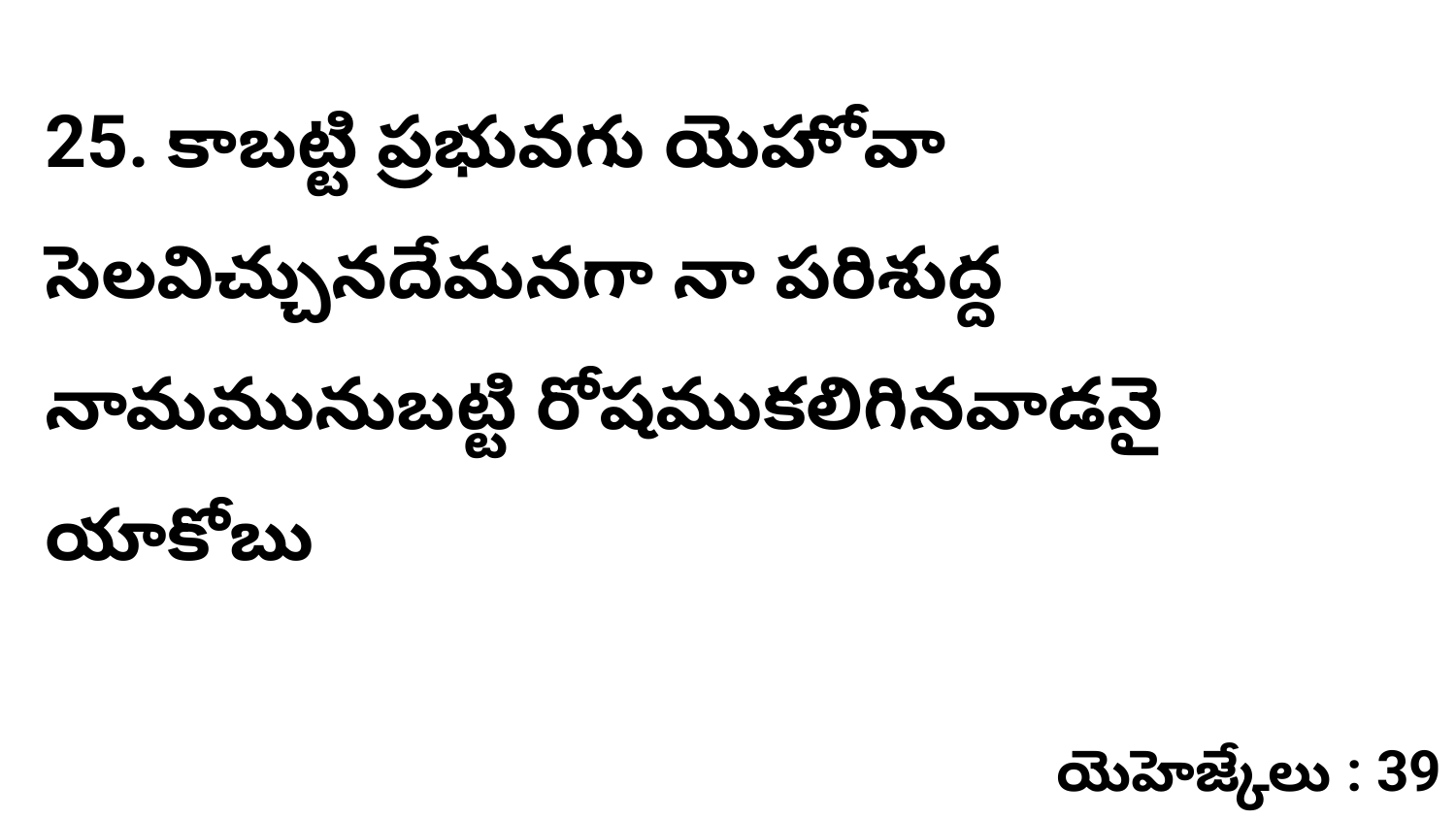

25. కాబట్టి ప్రభువగు యెహోవా సెలవిచ్చునదేమనగా నా పరిశుద్ద నామమునుబట్టి రోషముకలిగినవాడనై యాకోబు
యెహెజ్కేలు : 39